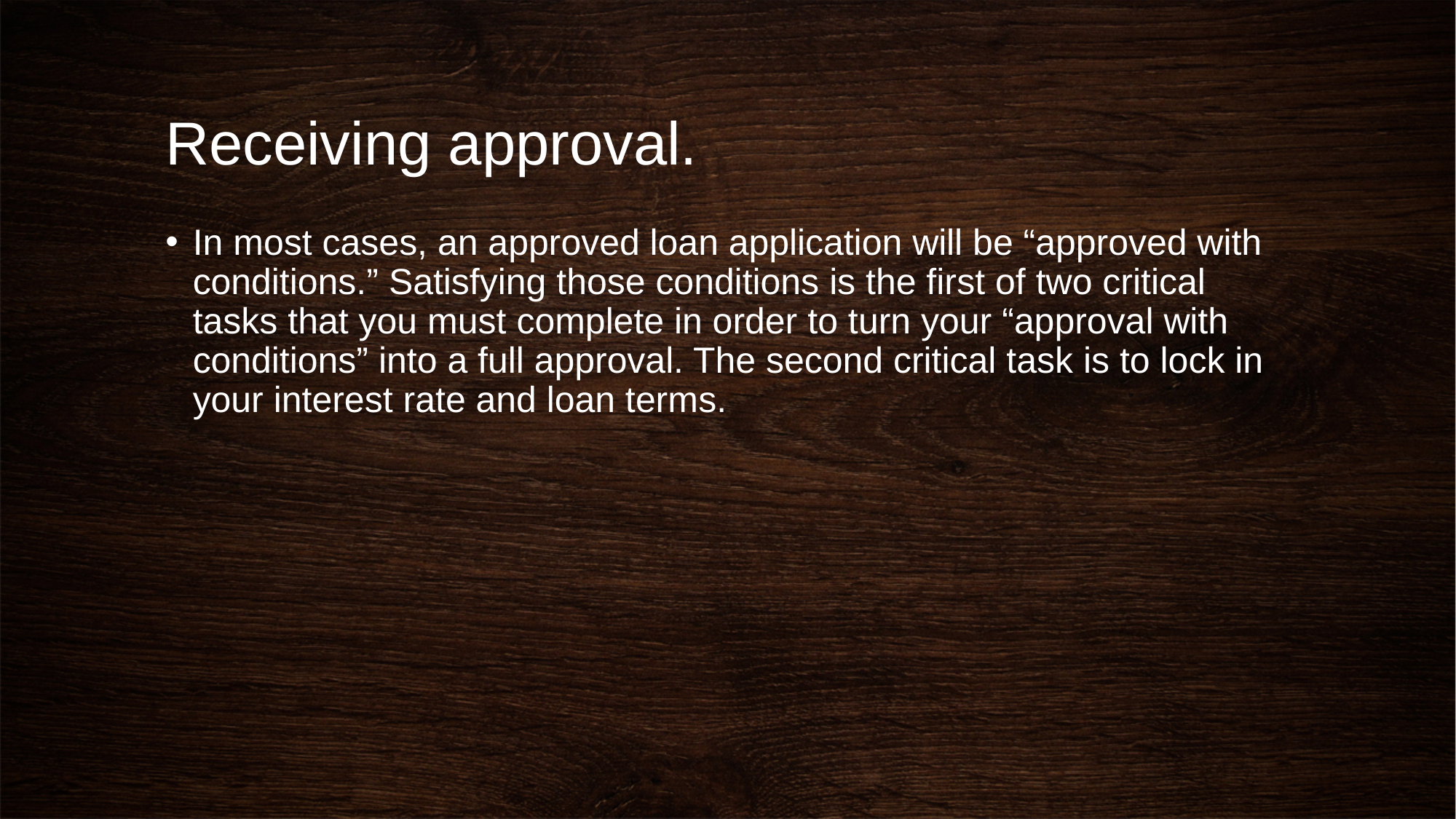

# Receiving approval.
In most cases, an approved loan application will be “approved with conditions.” Satisfying those conditions is the first of two critical tasks that you must complete in order to turn your “approval with conditions” into a full approval. The second critical task is to lock in your interest rate and loan terms.